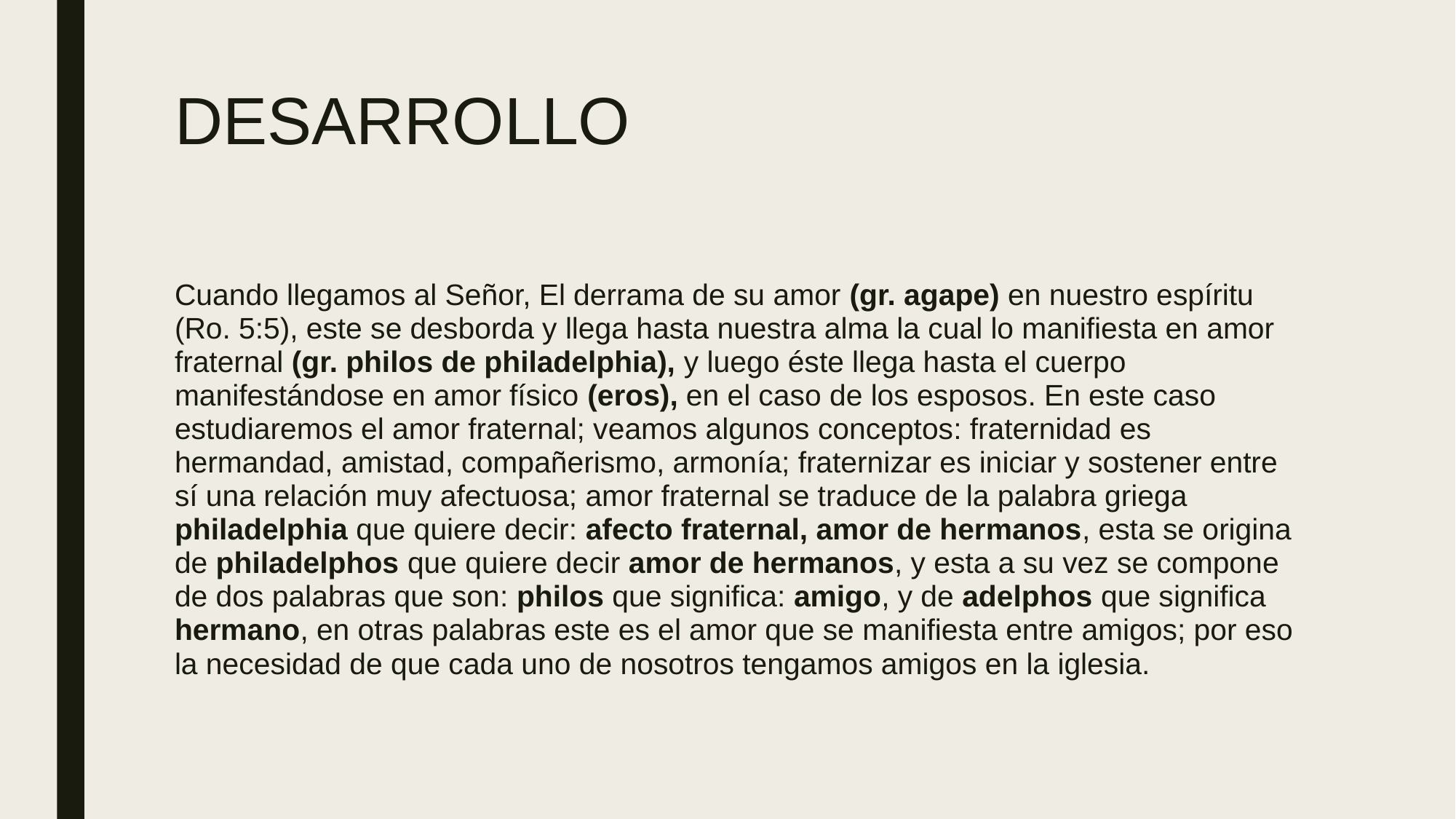

# DESARROLLO
Cuando llegamos al Señor, El derrama de su amor (gr. agape) en nuestro espíritu (Ro. 5:5), este se desborda y llega hasta nuestra alma la cual lo manifiesta en amor fraternal (gr. philos de philadelphia), y luego éste llega hasta el cuerpo manifestándose en amor físico (eros), en el caso de los esposos. En este caso estudiaremos el amor fraternal; veamos algunos conceptos: fraternidad es hermandad, amistad, compañerismo, armonía; fraternizar es iniciar y sostener entre sí una relación muy afectuosa; amor fraternal se traduce de la palabra griega philadelphia que quiere decir: afecto fraternal, amor de hermanos, esta se origina de philadelphos que quiere decir amor de hermanos, y esta a su vez se compone de dos palabras que son: philos que significa: amigo, y de adelphos que significa hermano, en otras palabras este es el amor que se manifiesta entre amigos; por eso la necesidad de que cada uno de nosotros tengamos amigos en la iglesia.